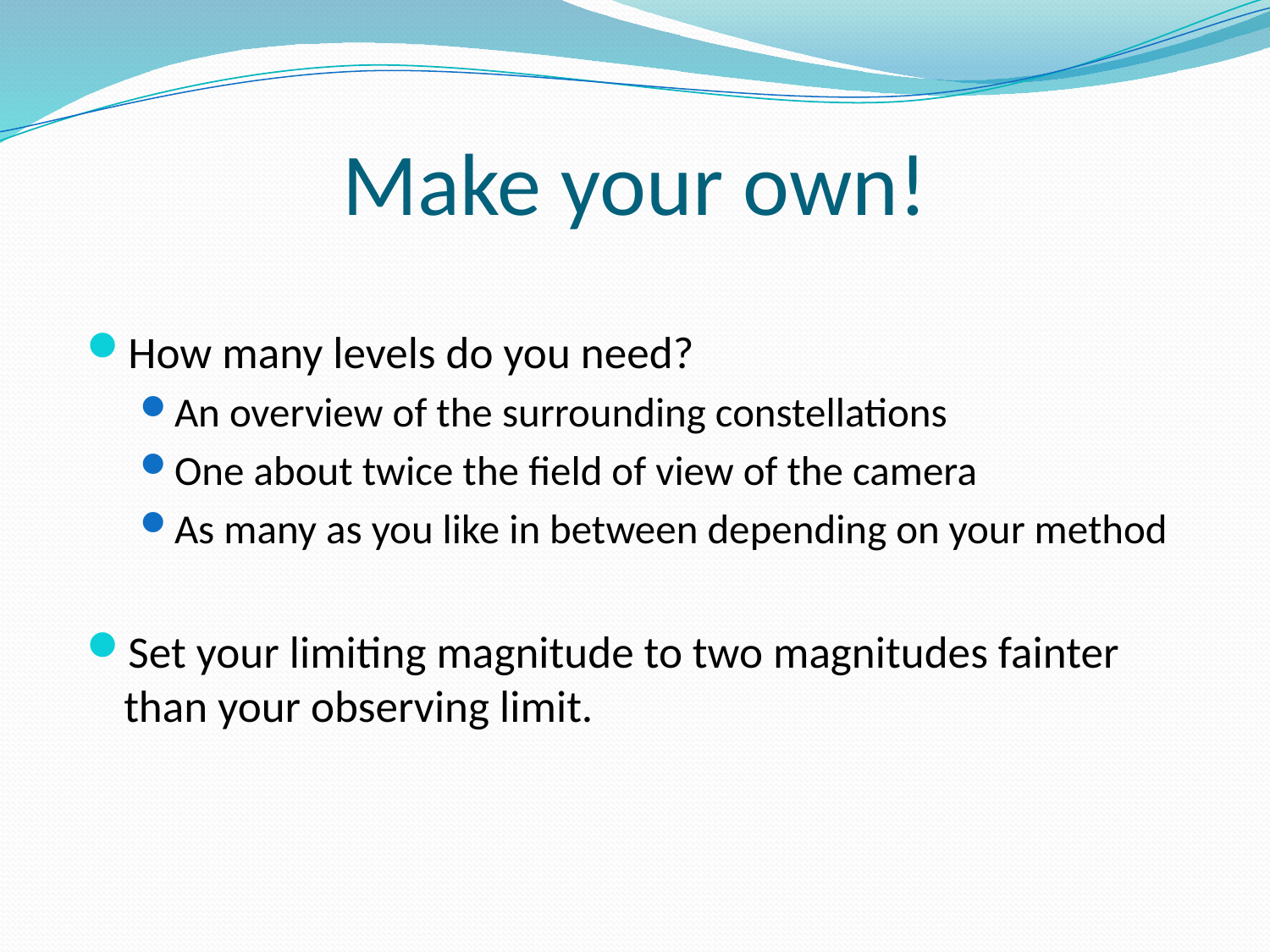

# Make your own!
How many levels do you need?
An overview of the surrounding constellations
One about twice the field of view of the camera
As many as you like in between depending on your method

Set your limiting magnitude to two magnitudes fainter than your observing limit.